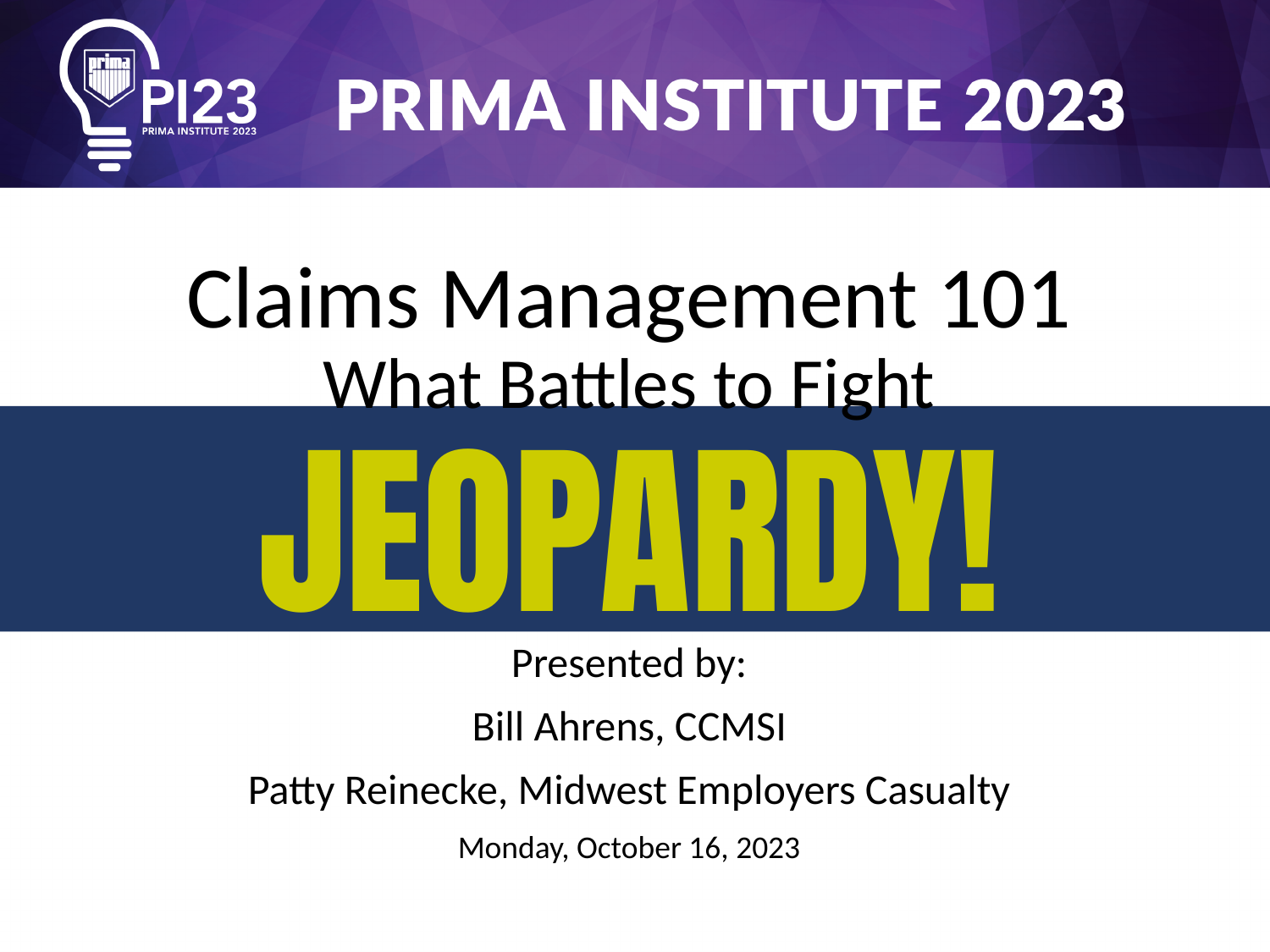

# Claims Management 101 What Battles to Fight JEOPARDY!

Presented by:
Bill Ahrens, CCMSI
Patty Reinecke, Midwest Employers Casualty
Monday, October 16, 2023